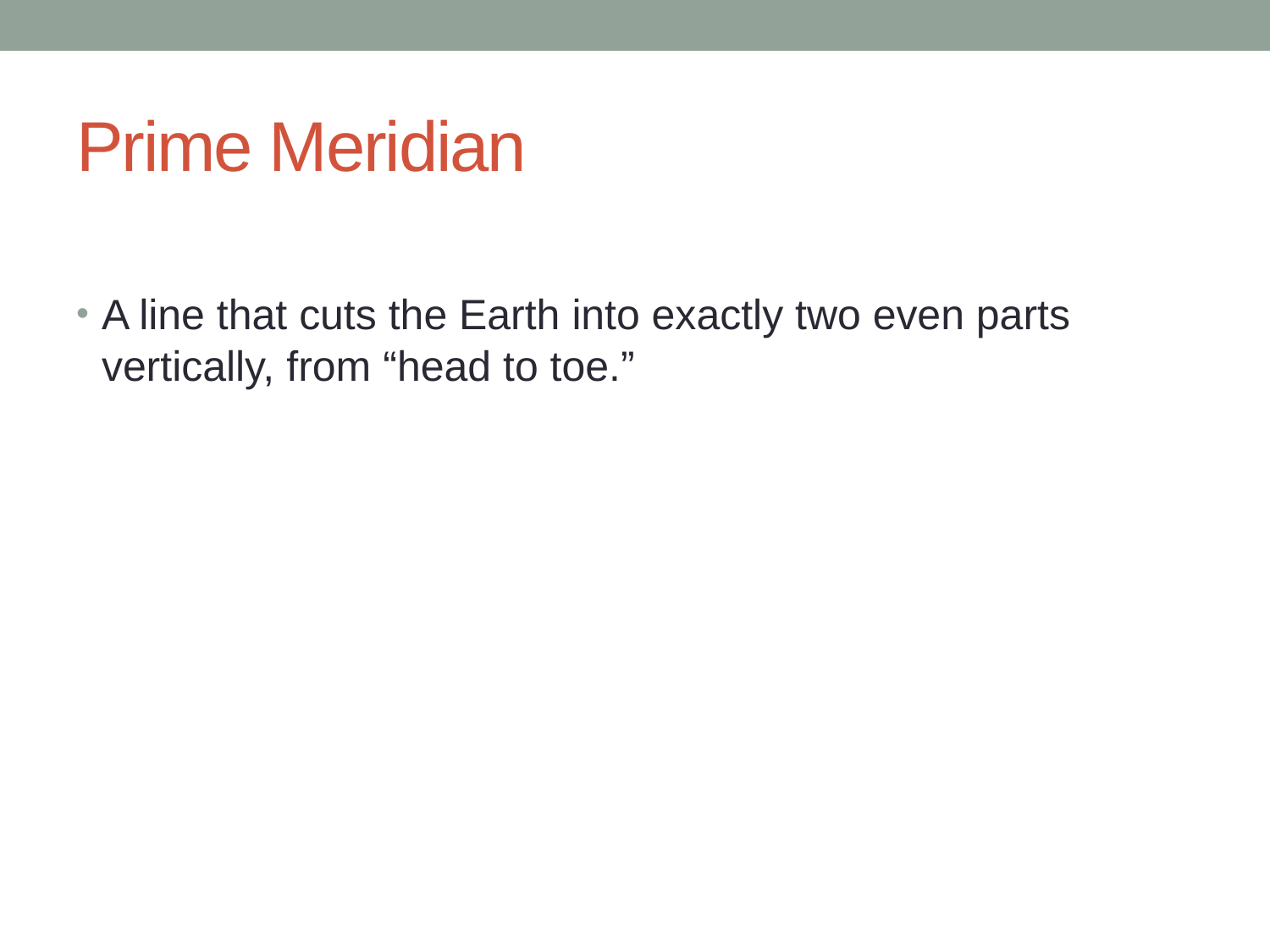

# Prime Meridian

A line that cuts the Earth into exactly two even parts vertically, from “head to toe.”